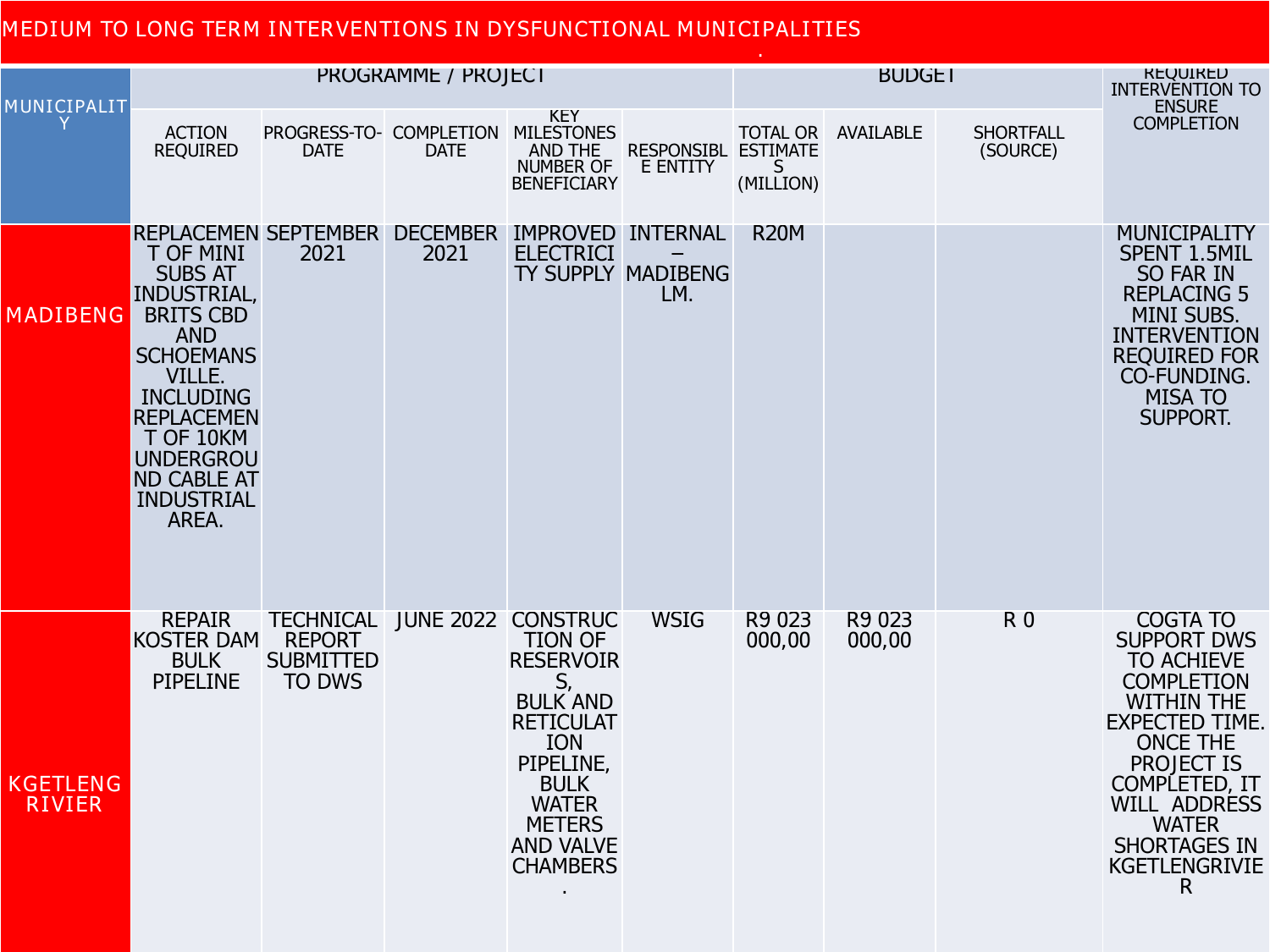

#
| MEDIUM TO LONG TERM INTERVENTIONS IN DYSFUNCTIONAL MUNICIPALITIES . |  |  |  |  |  |  |  |  |  |
| --- | --- | --- | --- | --- | --- | --- | --- | --- | --- |
| MUNICIPALITY | PROGRAMME / PROJECT |  |  |  |  | BUDGET |  |  | REQUIRED INTERVENTION TO ENSURE COMPLETION |
|  | ACTION REQUIRED | PROGRESS-TO-DATE | COMPLETION DATE | KEY MILESTONES AND THE NUMBER OF BENEFICIARY | RESPONSIBLE ENTITY | TOTAL OR ESTIMATES (MILLION) | AVAILABLE | SHORTFALL (SOURCE) |  |
| MADIBENG | REPLACEMENT OF MINI SUBS AT INDUSTRIAL, BRITS CBD AND SCHOEMANSVILLE. INCLUDING REPLACEMENT OF 10KM UNDERGROUND CABLE AT INDUSTRIAL AREA. | SEPTEMBER 2021 | DECEMBER 2021 | IMPROVED ELECTRICITY SUPPLY | INTERNAL – MADIBENG LM. | R20M |  |  | MUNICIPALITY SPENT 1.5MIL SO FAR IN REPLACING 5 MINI SUBS. INTERVENTION REQUIRED FOR CO-FUNDING. MISA TO SUPPORT. |
| KGETLENGRIVIER | REPAIR KOSTER DAM BULK PIPELINE | TECHNICAL REPORT SUBMITTED TO DWS | JUNE 2022 | CONSTRUCTION OF RESERVOIRS, BULK AND RETICULATION PIPELINE, BULK WATER METERS AND VALVE CHAMBERS. | WSIG | R9 023 000,00 | R9 023 000,00 | R 0 | COGTA TO SUPPORT DWS TO ACHIEVE COMPLETION WITHIN THE EXPECTED TIME. ONCE THE PROJECT IS COMPLETED, IT WILL ADDRESS WATER SHORTAGES IN KGETLENGRIVIER |